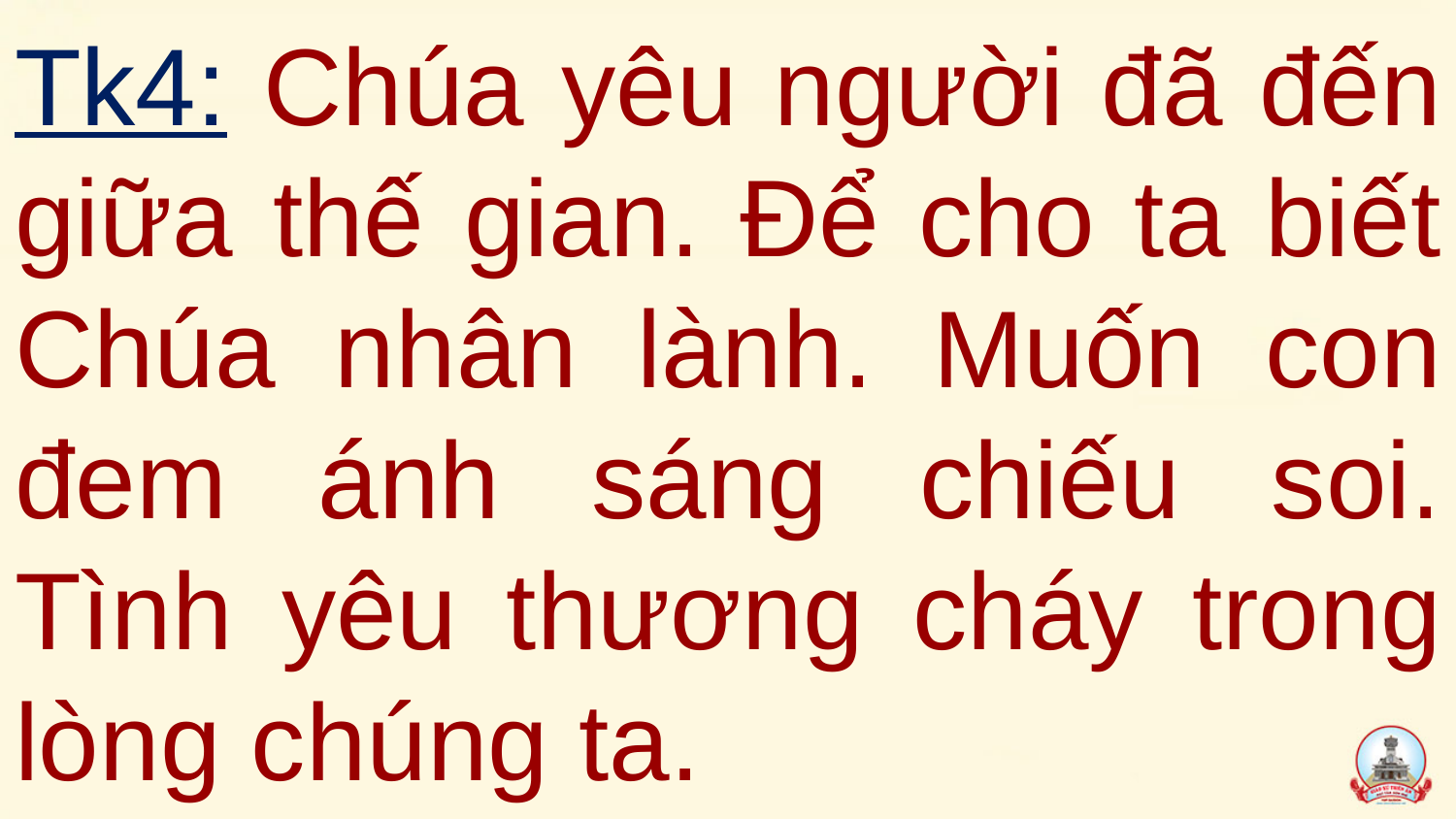

# Tk4: Chúa yêu người đã đến giữa thế gian. Để cho ta biết Chúa nhân lành. Muốn con đem ánh sáng chiếu soi. Tình yêu thương cháy trong lòng chúng ta.